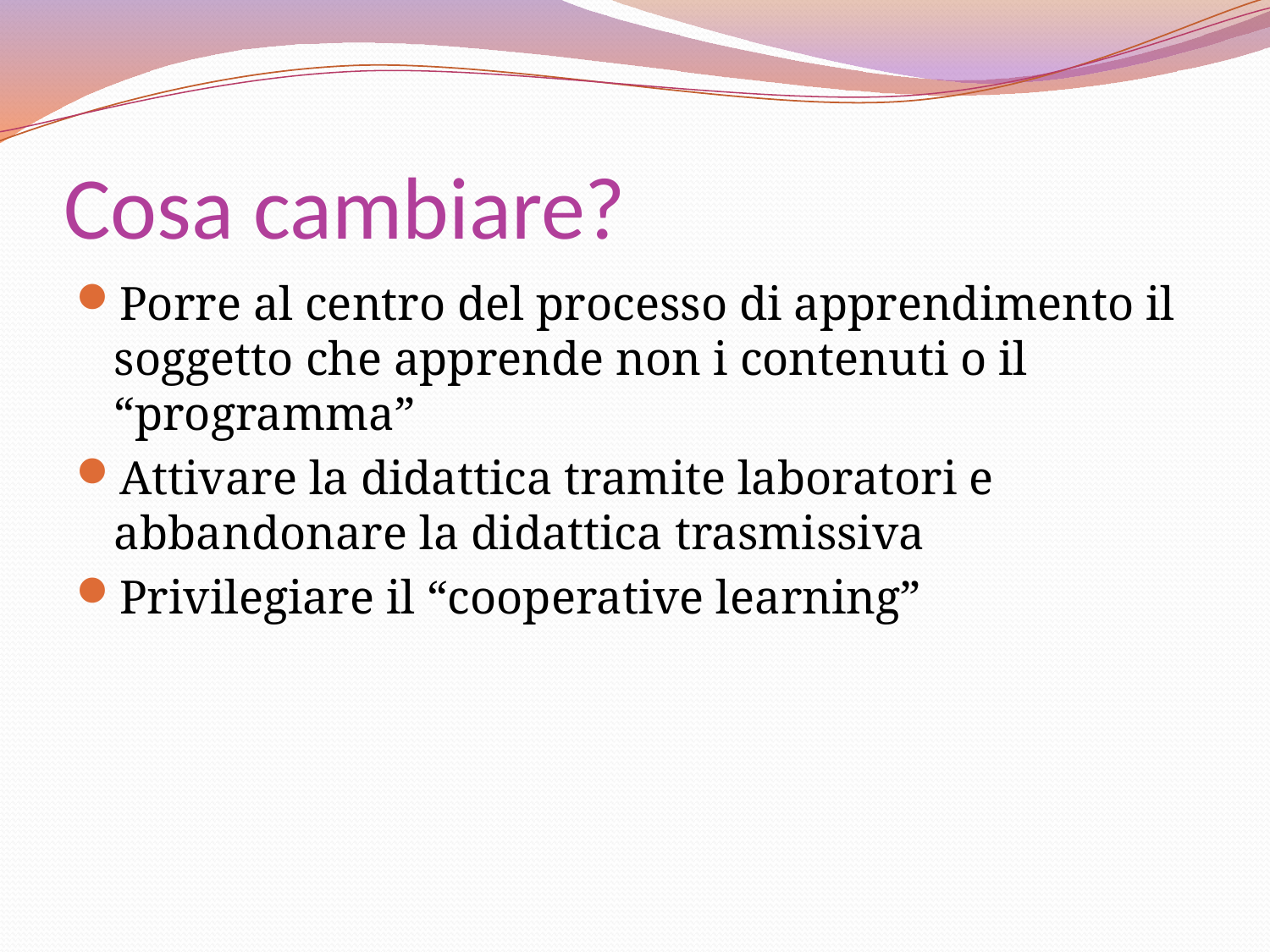

# Cosa cambiare?
Porre al centro del processo di apprendimento il soggetto che apprende non i contenuti o il “programma”
Attivare la didattica tramite laboratori e abbandonare la didattica trasmissiva
Privilegiare il “cooperative learning”